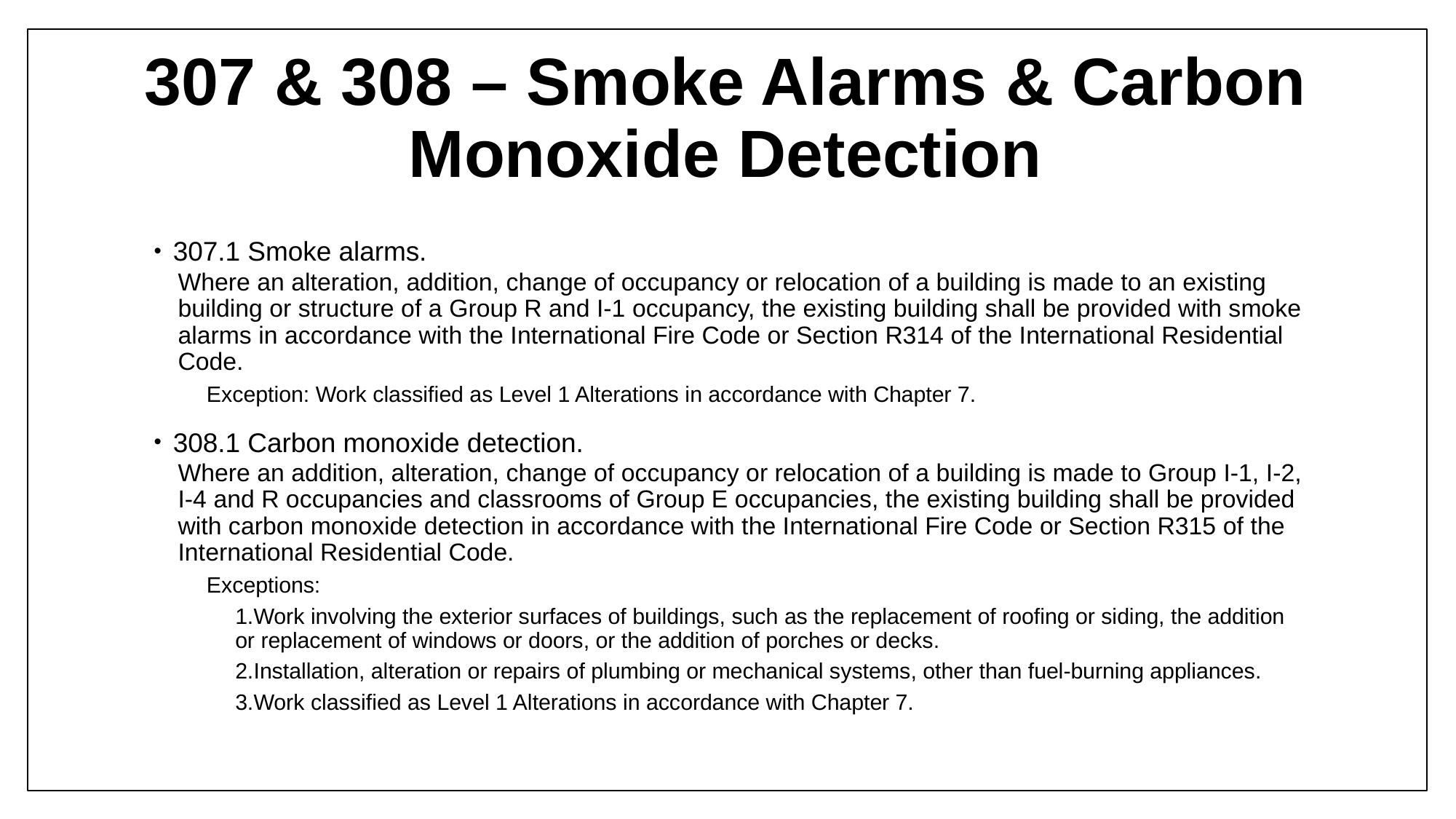

# 307 & 308 – Smoke Alarms & Carbon Monoxide Detection
307.1 Smoke alarms.
Where an alteration, addition, change of occupancy or relocation of a building is made to an existing building or structure of a Group R and I-1 occupancy, the existing building shall be provided with smoke alarms in accordance with the International Fire Code or Section R314 of the International Residential Code.
Exception: Work classified as Level 1 Alterations in accordance with Chapter 7.
308.1 Carbon monoxide detection.
Where an addition, alteration, change of occupancy or relocation of a building is made to Group I-1, I-2, I-4 and R occupancies and classrooms of Group E occupancies, the existing building shall be provided with carbon monoxide detection in accordance with the International Fire Code or Section R315 of the International Residential Code.
Exceptions:
1.Work involving the exterior surfaces of buildings, such as the replacement of roofing or siding, the addition or replacement of windows or doors, or the addition of porches or decks.
2.Installation, alteration or repairs of plumbing or mechanical systems, other than fuel-burning appliances.
3.Work classified as Level 1 Alterations in accordance with Chapter 7.